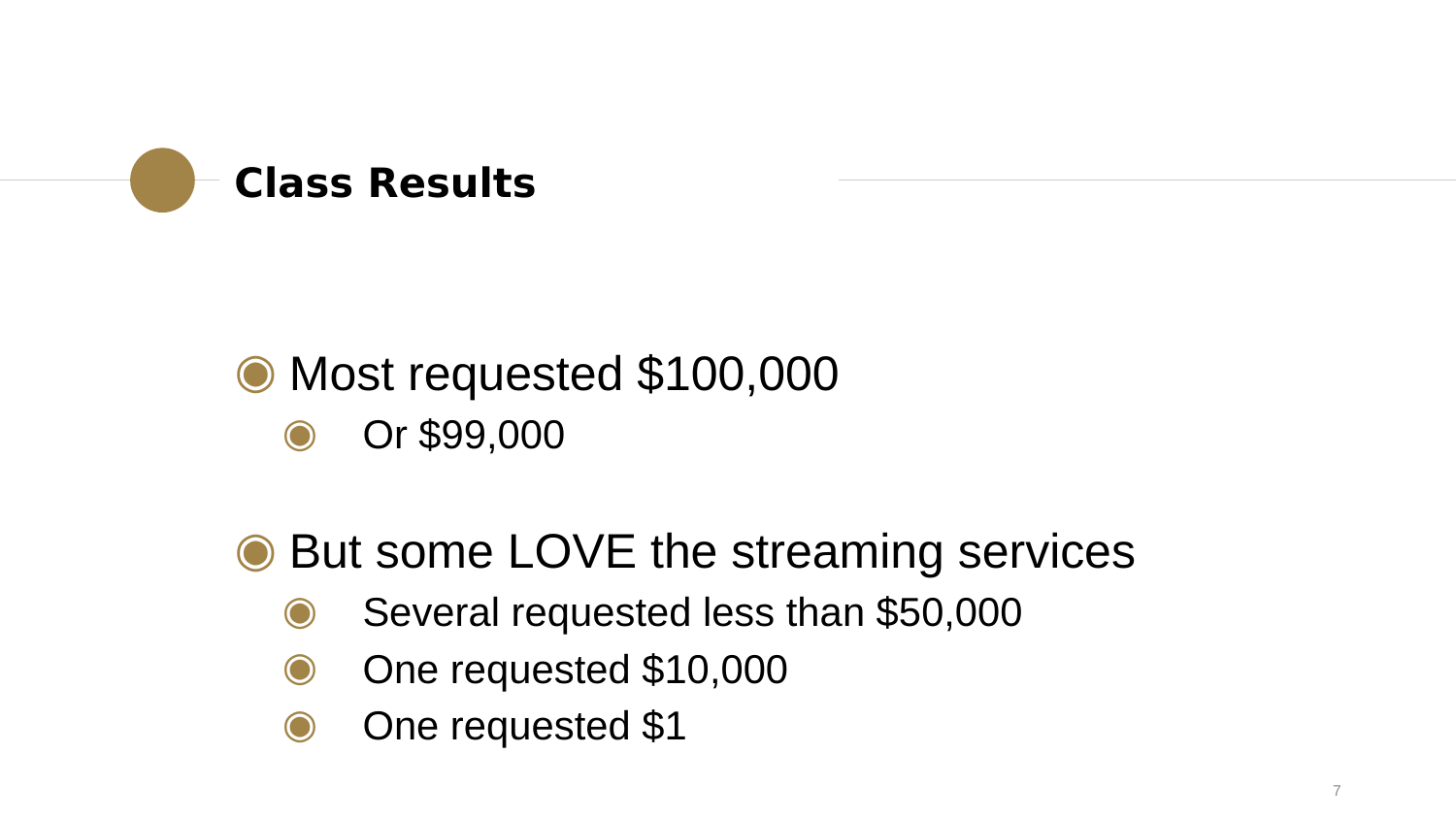

Class Results

Most requested $100,000
Or $99,000

But some LOVE the streaming services
Several requested less than $50,000
One requested $10,000
One requested $1

7